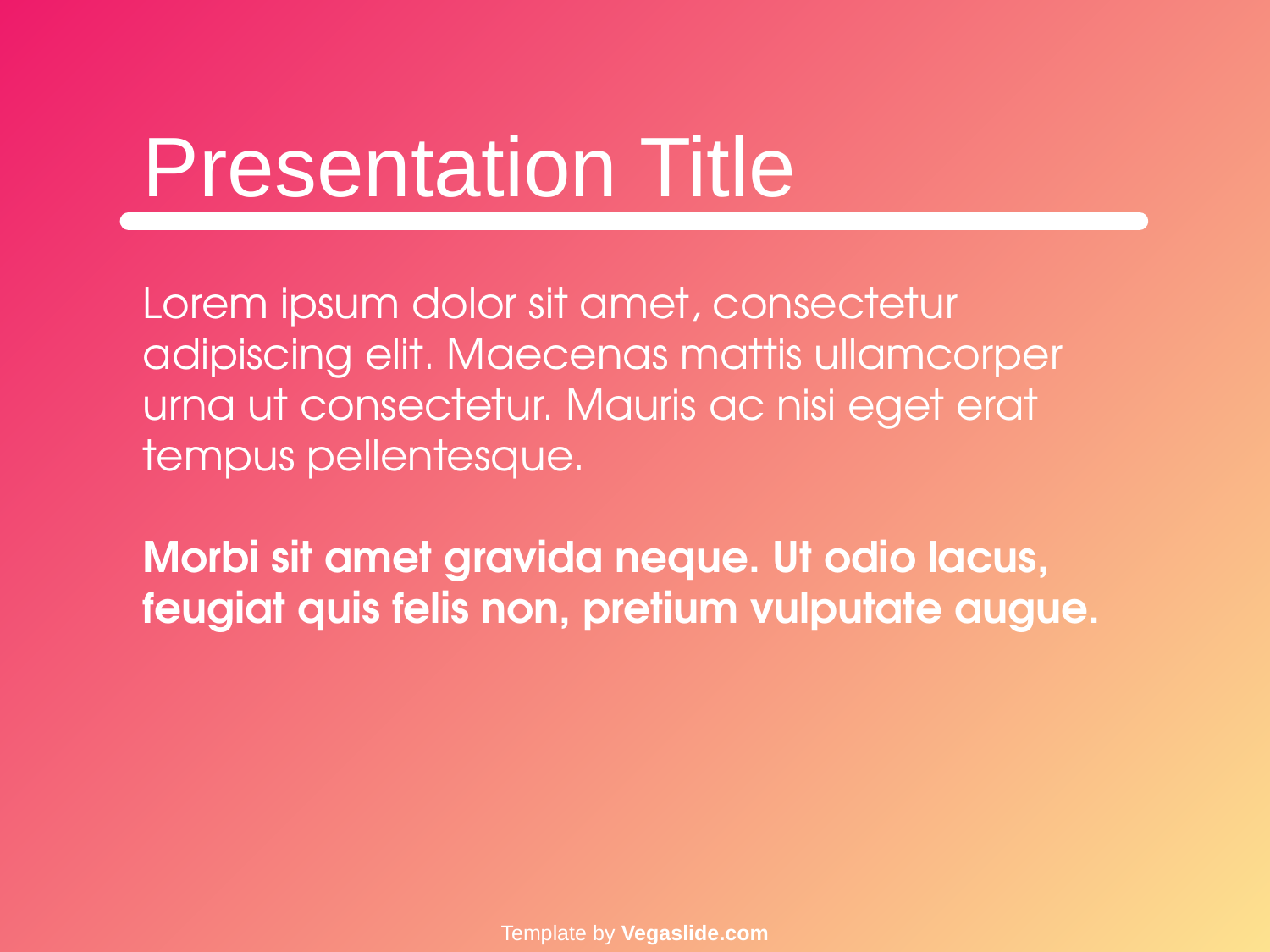

Presentation Title
Lorem ipsum dolor sit amet, consectetur adipiscing elit. Maecenas mattis ullamcorper urna ut consectetur. Mauris ac nisi eget erat tempus pellentesque.

Morbi sit amet gravida neque. Ut odio lacus, feugiat quis felis non, pretium vulputate augue.
Template by Vegaslide.com